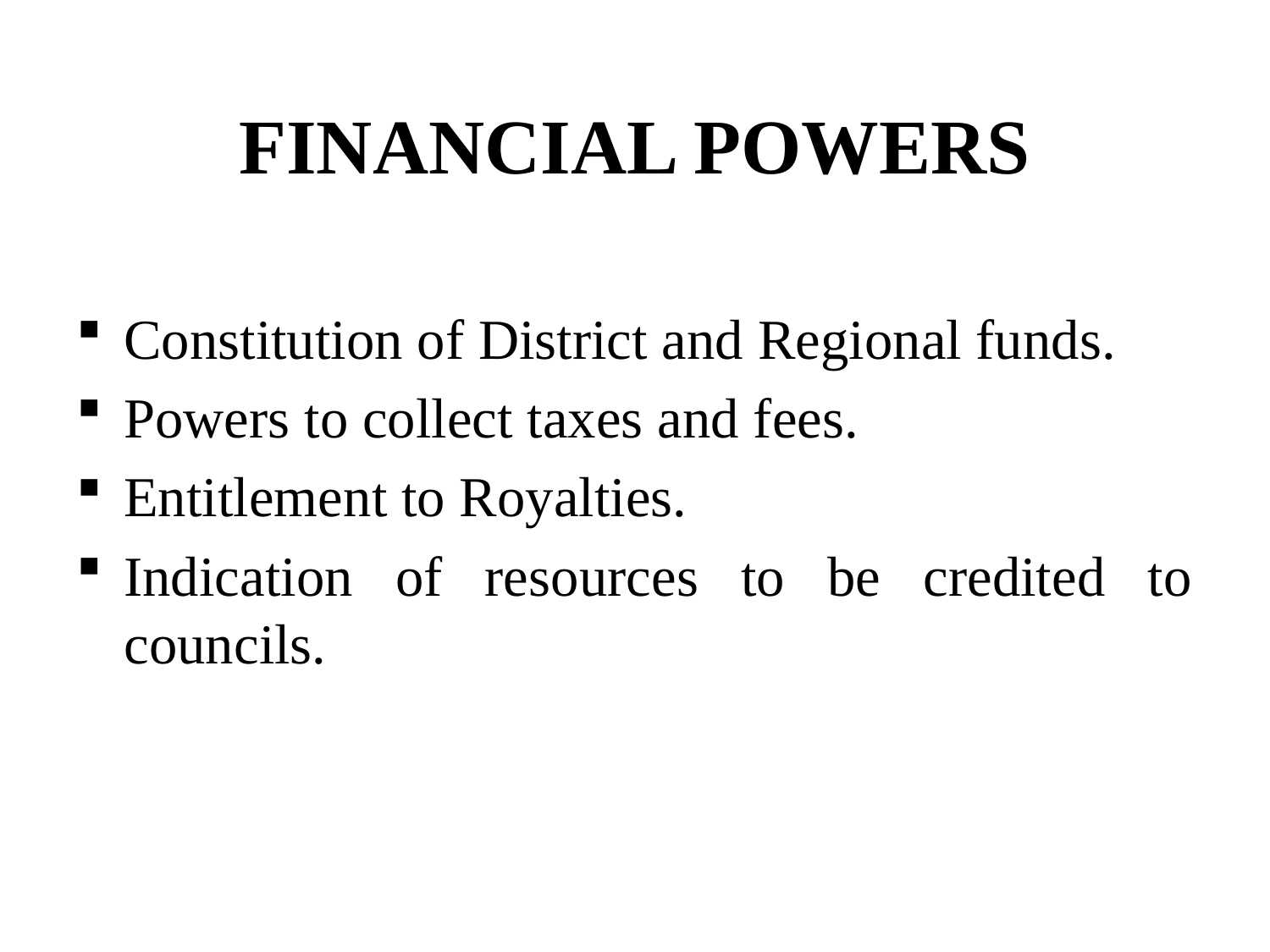

# FINANCIAL POWERS
Constitution of District and Regional funds.
Powers to collect taxes and fees.
Entitlement to Royalties.
Indication of resources to be credited to councils.